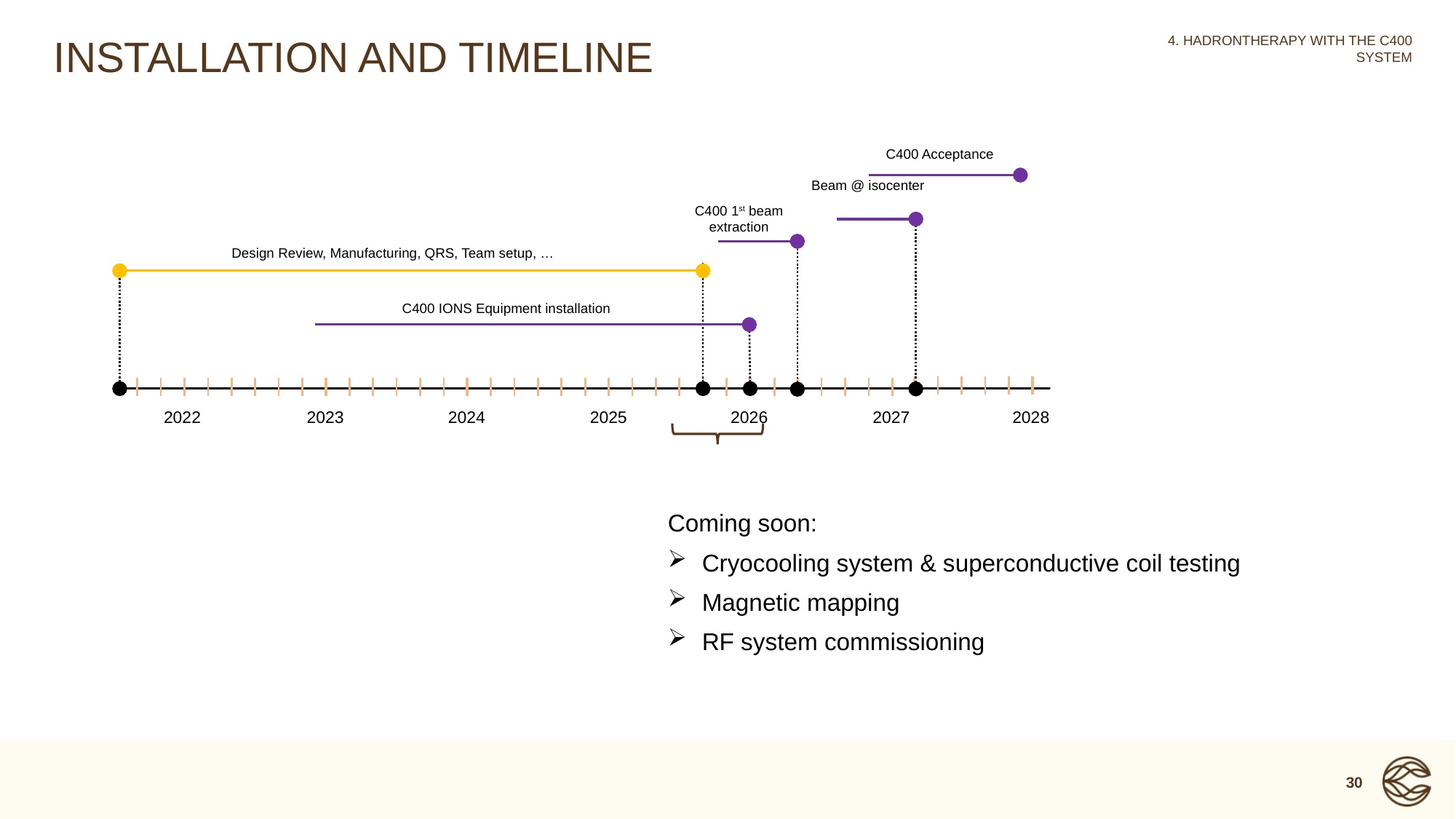

INSTALLATION AND TIMELINE
4. HADRONTHERAPY WITH THE C400 SYSTEM
C400 Acceptance
Beam @ isocenter
C400 1st beam extraction
Design Review, Manufacturing, QRS, Team setup, …
C400 IONS Equipment installation
2022
2023
2024
2025
2026
2027
2028

Coming soon:
Cryocooling system & superconductive coil testing
Magnetic mapping
RF system commissioning